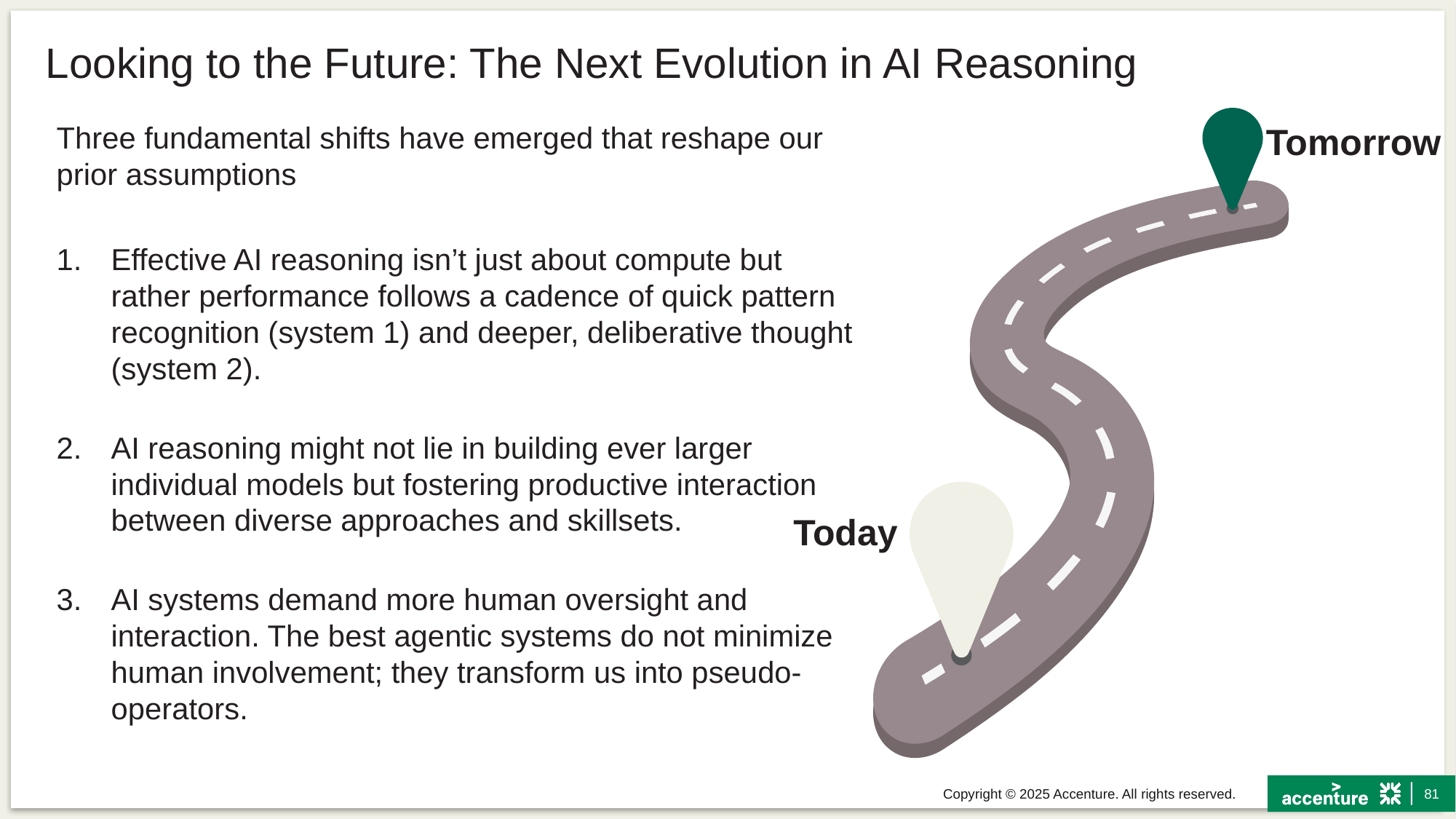

# Looking to the Future: The Next Evolution in AI Reasoning

Tomorrow
Three fundamental shifts have emerged that reshape our prior assumptions

Effective AI reasoning isn’t just about compute but rather performance follows a cadence of quick pattern recognition (system 1) and deeper, deliberative thought (system 2).
AI reasoning might not lie in building ever larger individual models but fostering productive interaction between diverse approaches and skillsets.
AI systems demand more human oversight and interaction. The best agentic systems do not minimize human involvement; they transform us into pseudo-operators.

Today